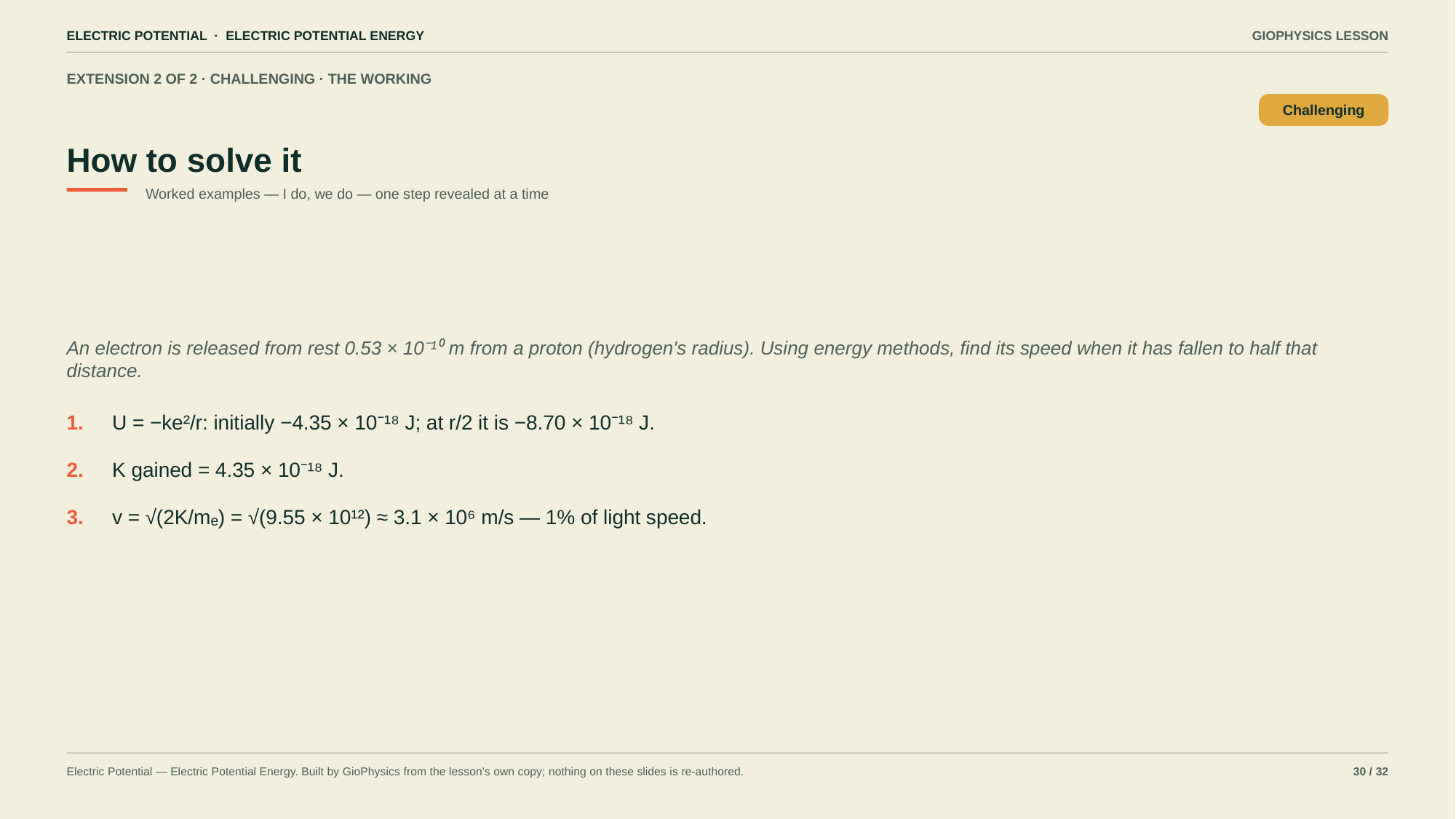

ELECTRIC POTENTIAL  ·  ELECTRIC POTENTIAL ENERGY
GIOPHYSICS LESSON

EXTENSION 2 OF 2 · CHALLENGING · THE WORKING
How to solve it

Challenging
Worked examples — I do, we do — one step revealed at a time

An electron is released from rest 0.53 × 10⁻¹⁰ m from a proton (hydrogen's radius). Using energy methods, find its speed when it has fallen to half that distance.
1.
U = −ke²/r: initially −4.35 × 10⁻¹⁸ J; at r/2 it is −8.70 × 10⁻¹⁸ J.
2.
K gained = 4.35 × 10⁻¹⁸ J.
3.
v = √(2K/mₑ) = √(9.55 × 10¹²) ≈ 3.1 × 10⁶ m/s — 1% of light speed.

Electric Potential — Electric Potential Energy. Built by GioPhysics from the lesson's own copy; nothing on these slides is re-authored.
30 / 32